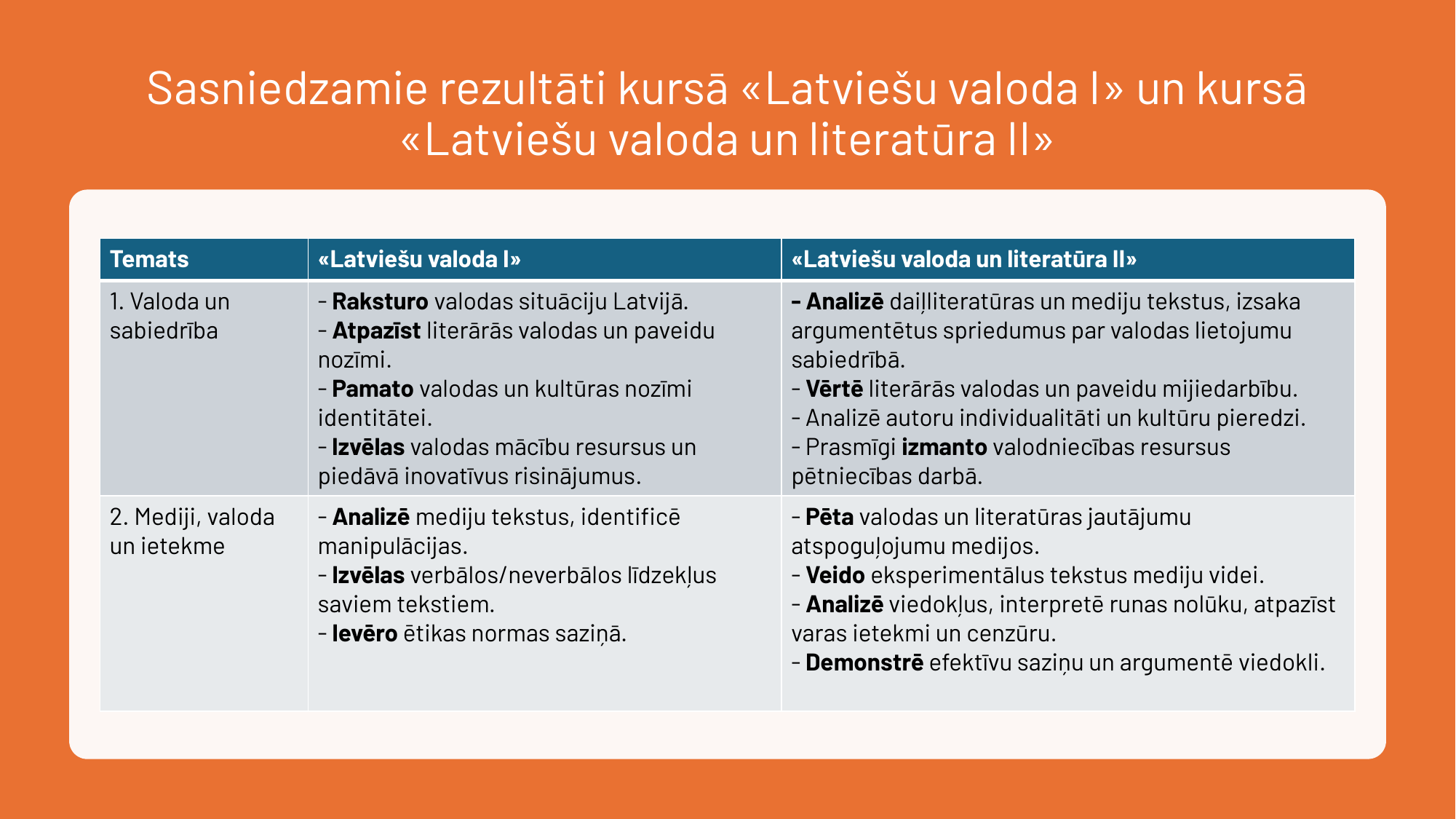

# Sasniedzamie rezultāti kursā «Latviešu valoda I» un kursā «Latviešu valoda un literatūra II»

| Temats | «Latviešu valoda I» | «Latviešu valoda un literatūra II» |
| --- | --- | --- |
| 1. Valoda un sabiedrība | - Raksturo valodas situāciju Latvijā. - Atpazīst literārās valodas un paveidu nozīmi. - Pamato valodas un kultūras nozīmi identitātei. - Izvēlas valodas mācību resursus un piedāvā inovatīvus risinājumus. | - Analizē daiļliteratūras un mediju tekstus, izsaka argumentētus spriedumus par valodas lietojumu sabiedrībā. - Vērtē literārās valodas un paveidu mijiedarbību. - Analizē autoru individualitāti un kultūru pieredzi. - Prasmīgi izmanto valodniecības resursus pētniecības darbā. |
| 2. Mediji, valoda un ietekme | - Analizē mediju tekstus, identificē manipulācijas. - Izvēlas verbālos/neverbālos līdzekļus saviem tekstiem. - Ievēro ētikas normas saziņā. | - Pēta valodas un literatūras jautājumu atspoguļojumu medijos. - Veido eksperimentālus tekstus mediju videi. - Analizē viedokļus, interpretē runas nolūku, atpazīst varas ietekmi un cenzūru. - Demonstrē efektīvu saziņu un argumentē viedokli. |
8